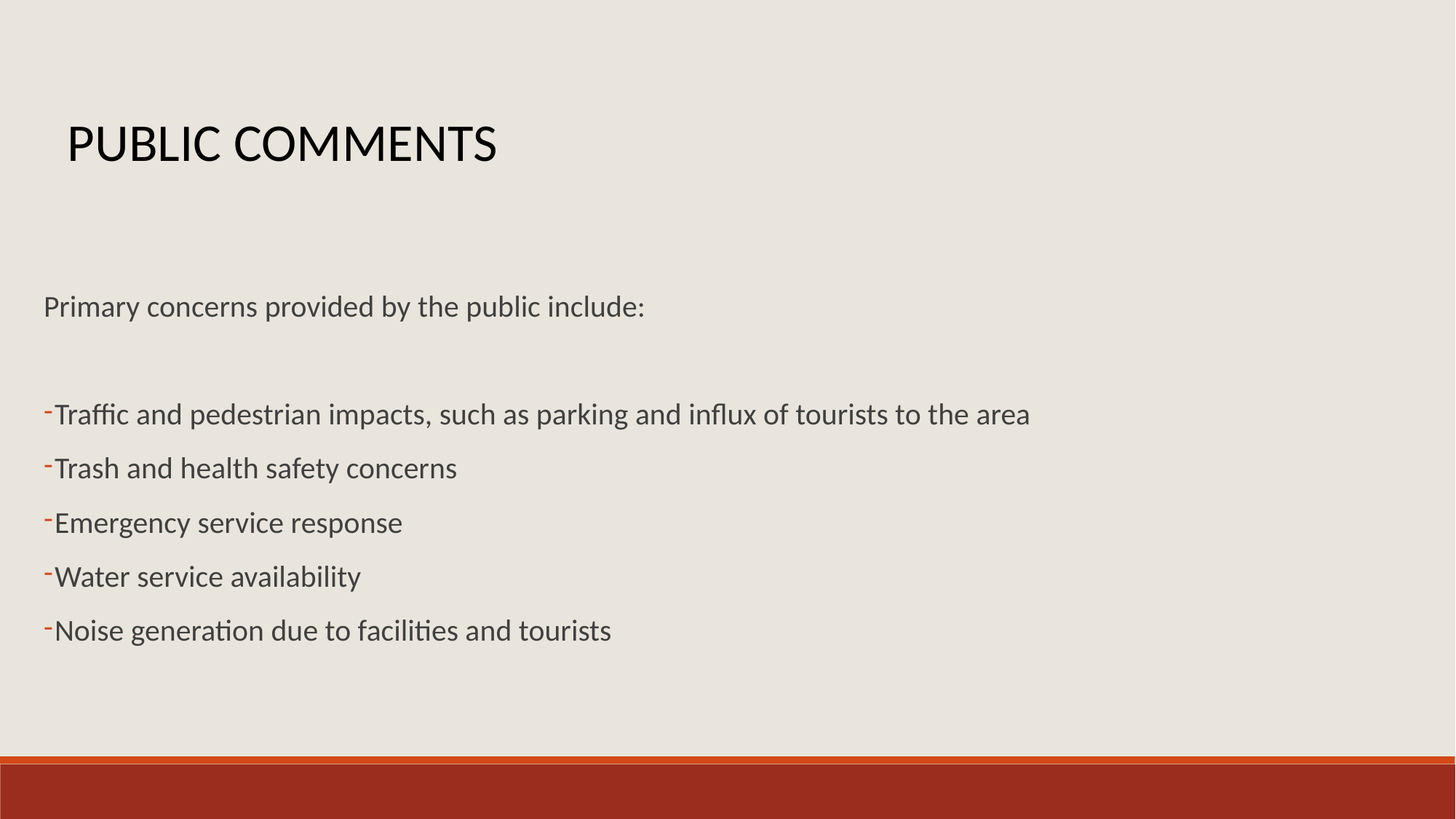

PUBLIC COMMENTS
Primary concerns provided by the public include:

Traffic and pedestrian impacts, such as parking and influx of tourists to the area
Trash and health safety concerns
Emergency service response
Water service availability
Noise generation due to facilities and tourists